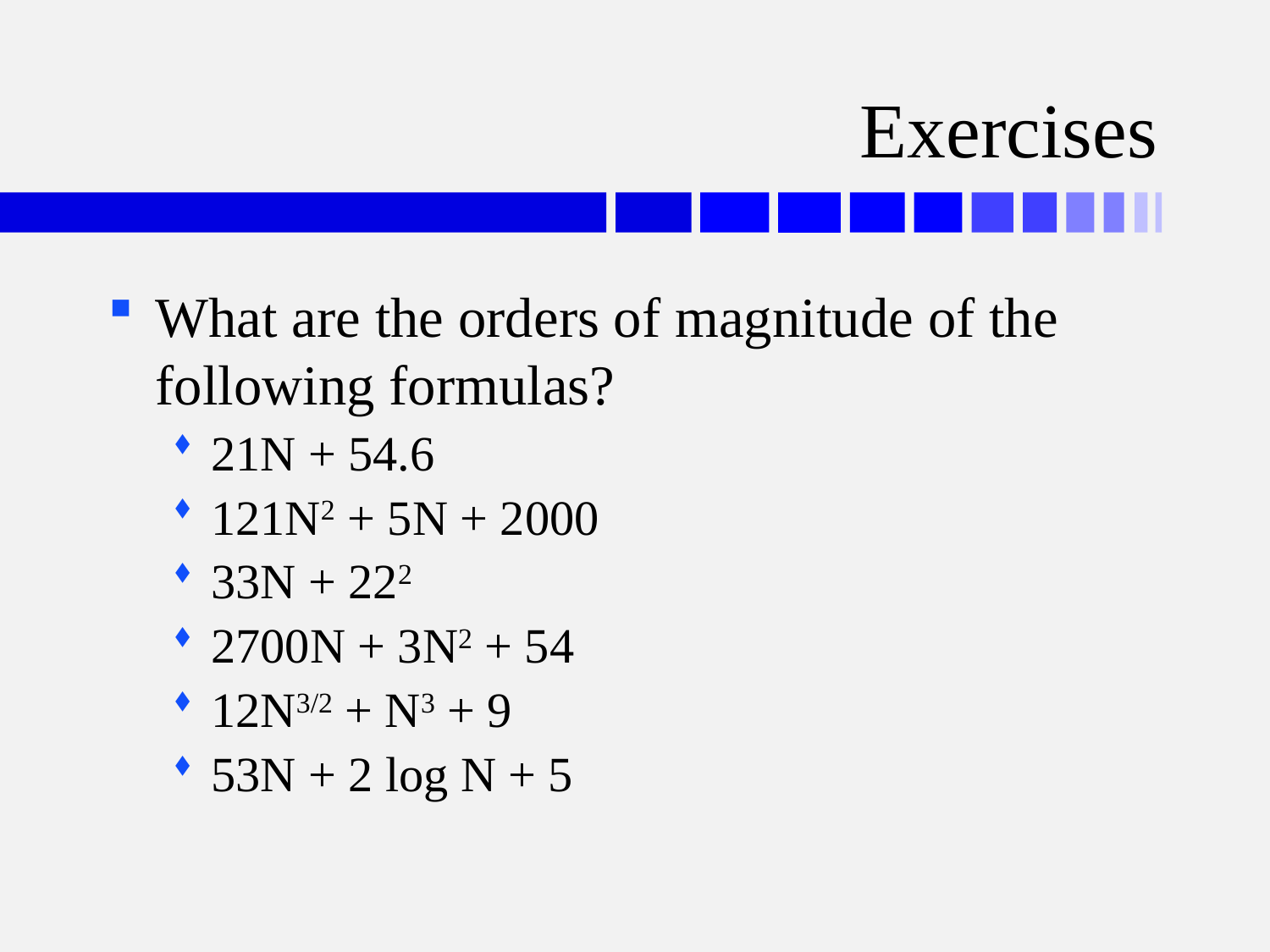

# Exercises
What are the orders of magnitude of the following formulas?
21N + 54.6
121N2 + 5N + 2000
33N + 222
2700N + 3N2 + 54
12N3/2 + N3 + 9
53N + 2 log N + 5